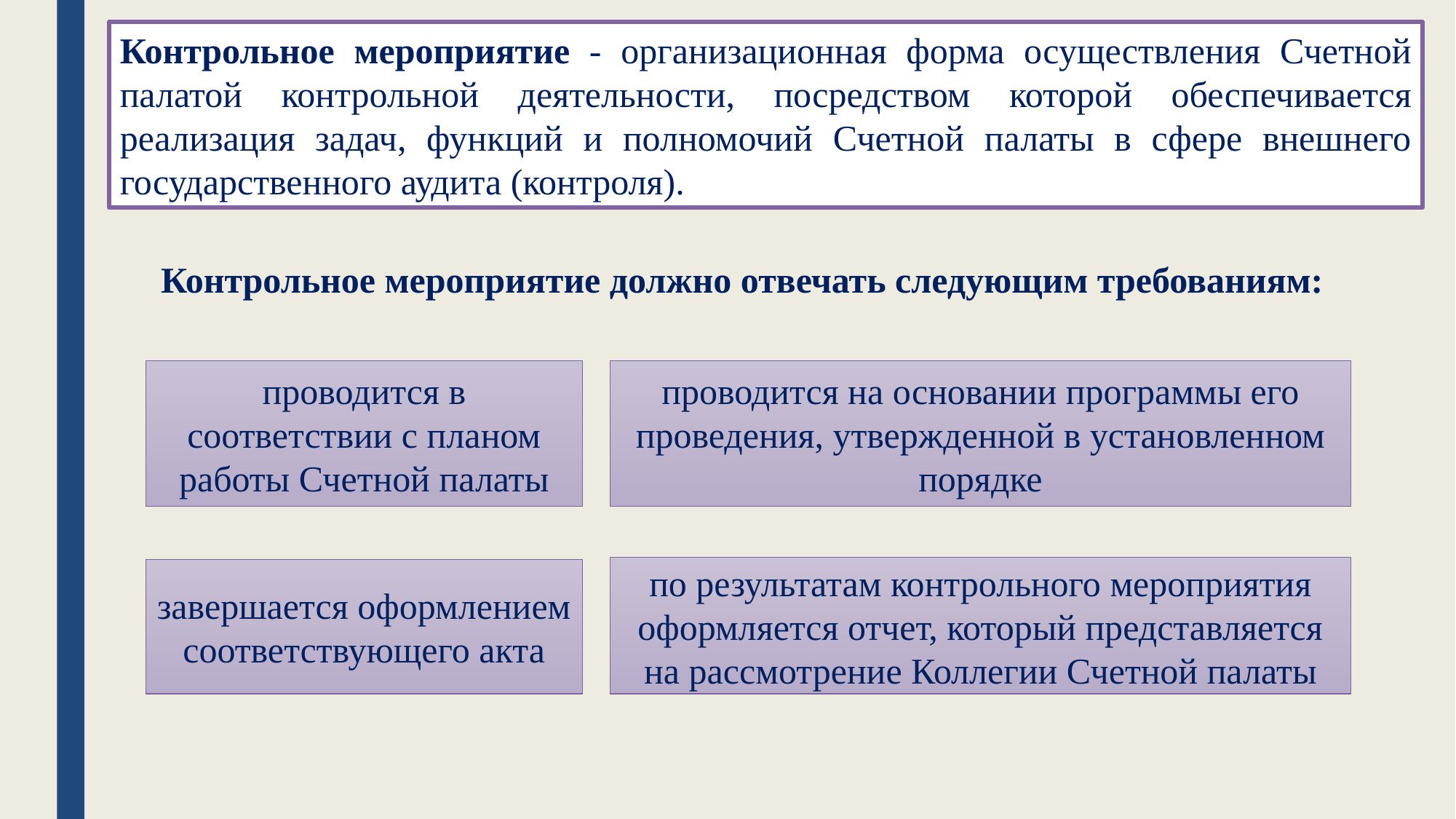

Контрольное мероприятие - организационная форма осуществления Счетной палатой контрольной деятельности, посредством которой обеспечивается реализация задач, функций и полномочий Счетной палаты в сфере внешнего государственного аудита (контроля).
Контрольное мероприятие должно отвечать следующим требованиям:
проводится в соответствии с планом работы Счетной палаты
проводится на основании программы его проведения, утвержденной в установленном порядке
по результатам контрольного мероприятия оформляется отчет, который представляется на рассмотрение Коллегии Счетной палаты
завершается оформлением соответствующего акта